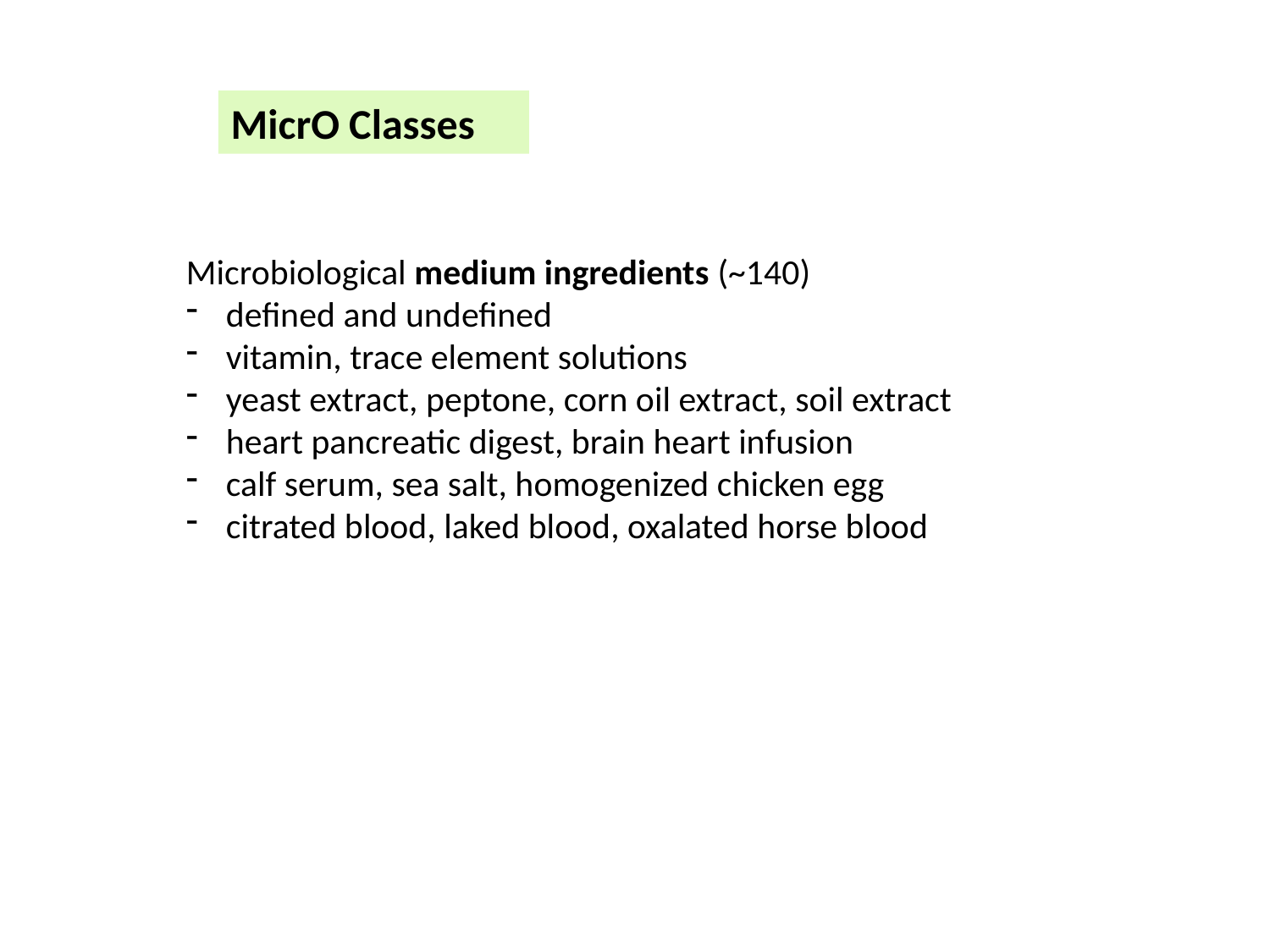

MicrO Classes
Microbiological medium ingredients (~140)
defined and undefined
vitamin, trace element solutions
yeast extract, peptone, corn oil extract, soil extract
heart pancreatic digest, brain heart infusion
calf serum, sea salt, homogenized chicken egg
citrated blood, laked blood, oxalated horse blood